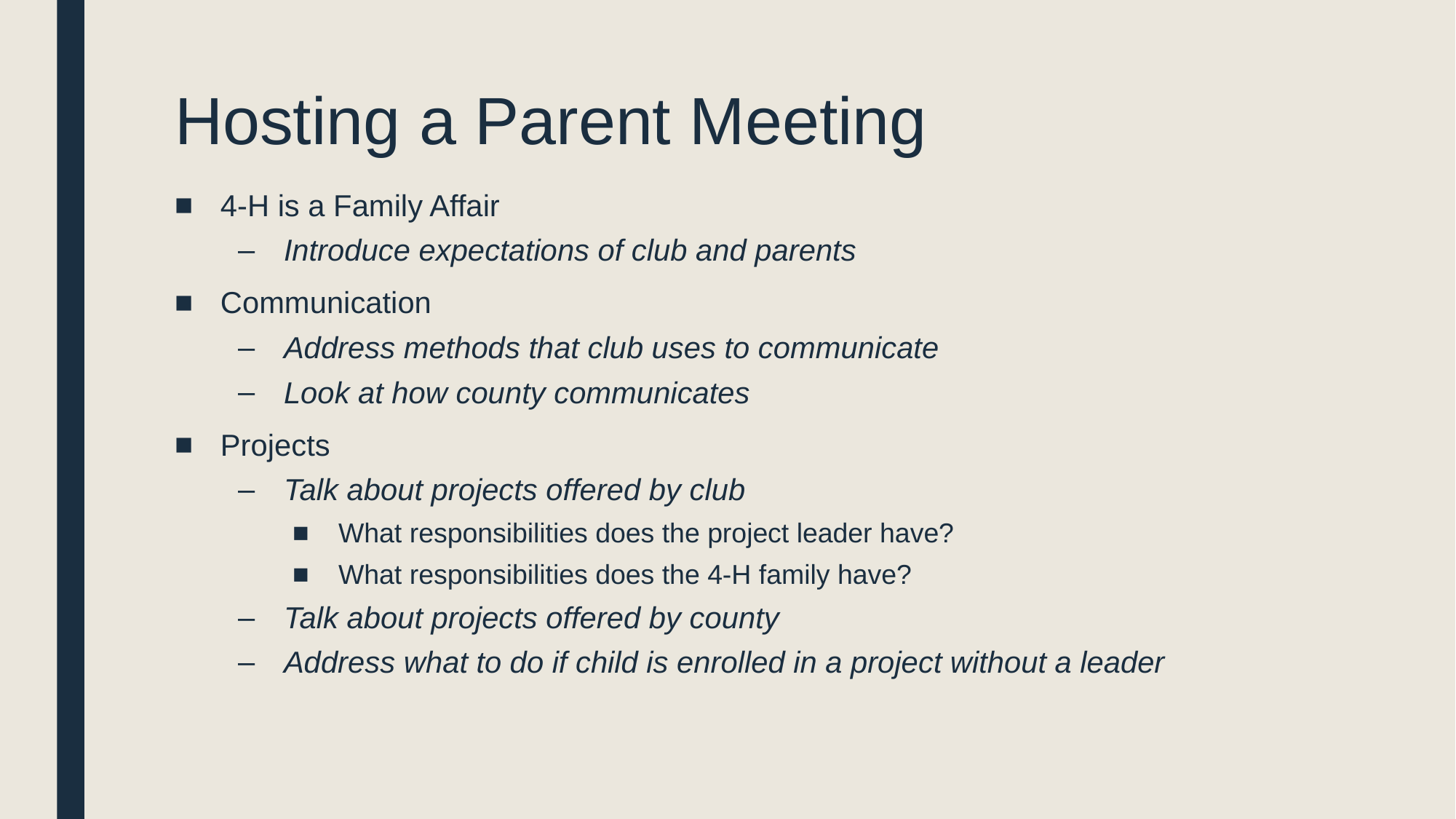

# Hosting a Parent Meeting
4-H is a Family Affair
Introduce expectations of club and parents
Communication
Address methods that club uses to communicate
Look at how county communicates
Projects
Talk about projects offered by club
What responsibilities does the project leader have?
What responsibilities does the 4-H family have?
Talk about projects offered by county
Address what to do if child is enrolled in a project without a leader